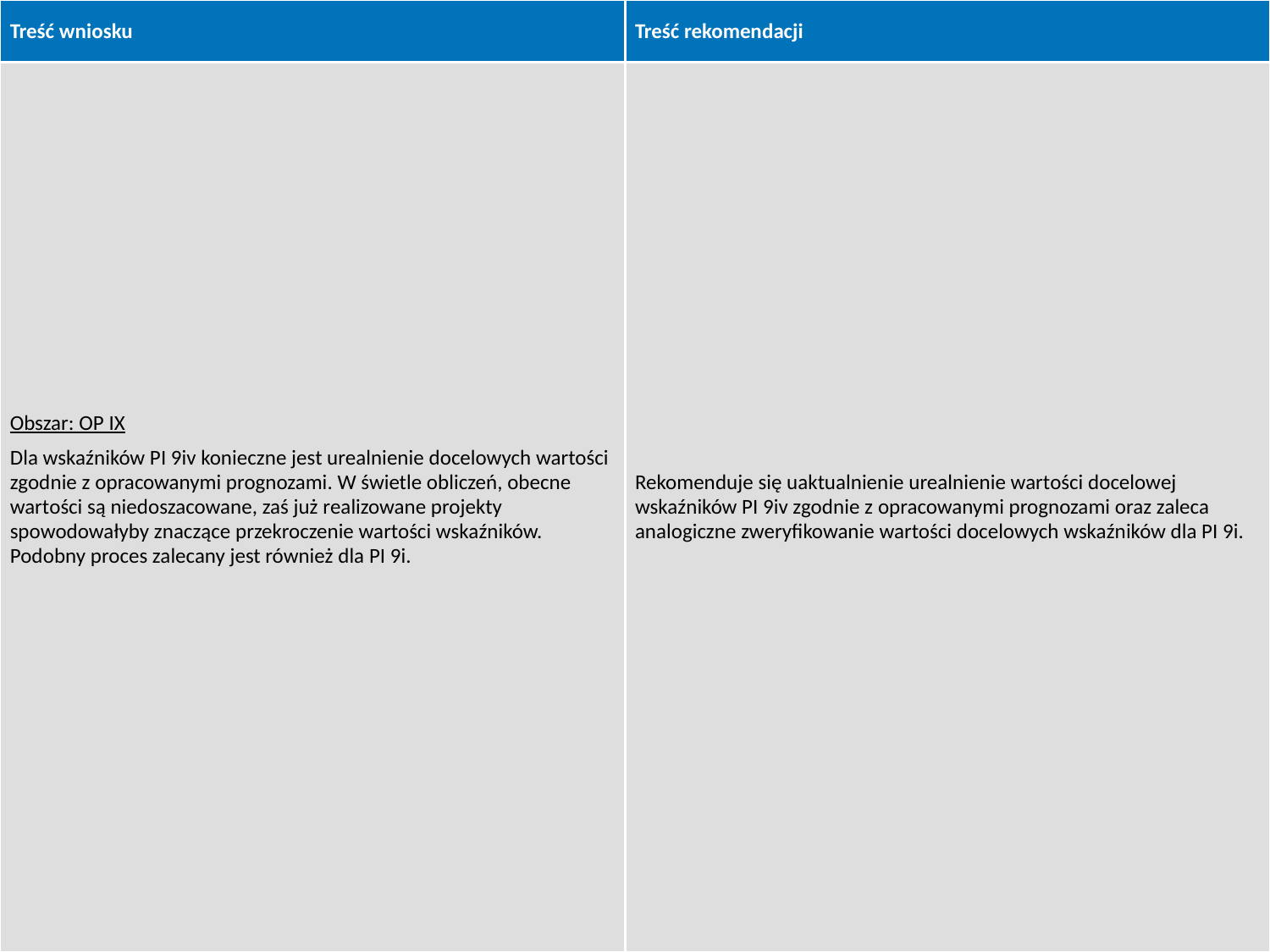

| Treść wniosku | Treść rekomendacji |
| --- | --- |
| Obszar: OP IX Dla wskaźników PI 9iv konieczne jest urealnienie docelowych wartości zgodnie z opracowanymi prognozami. W świetle obliczeń, obecne wartości są niedoszacowane, zaś już realizowane projekty spowodowałyby znaczące przekroczenie wartości wskaźników. Podobny proces zalecany jest również dla PI 9i. | Rekomenduje się uaktualnienie urealnienie wartości docelowej wskaźników PI 9iv zgodnie z opracowanymi prognozami oraz zaleca analogiczne zweryfikowanie wartości docelowych wskaźników dla PI 9i. |